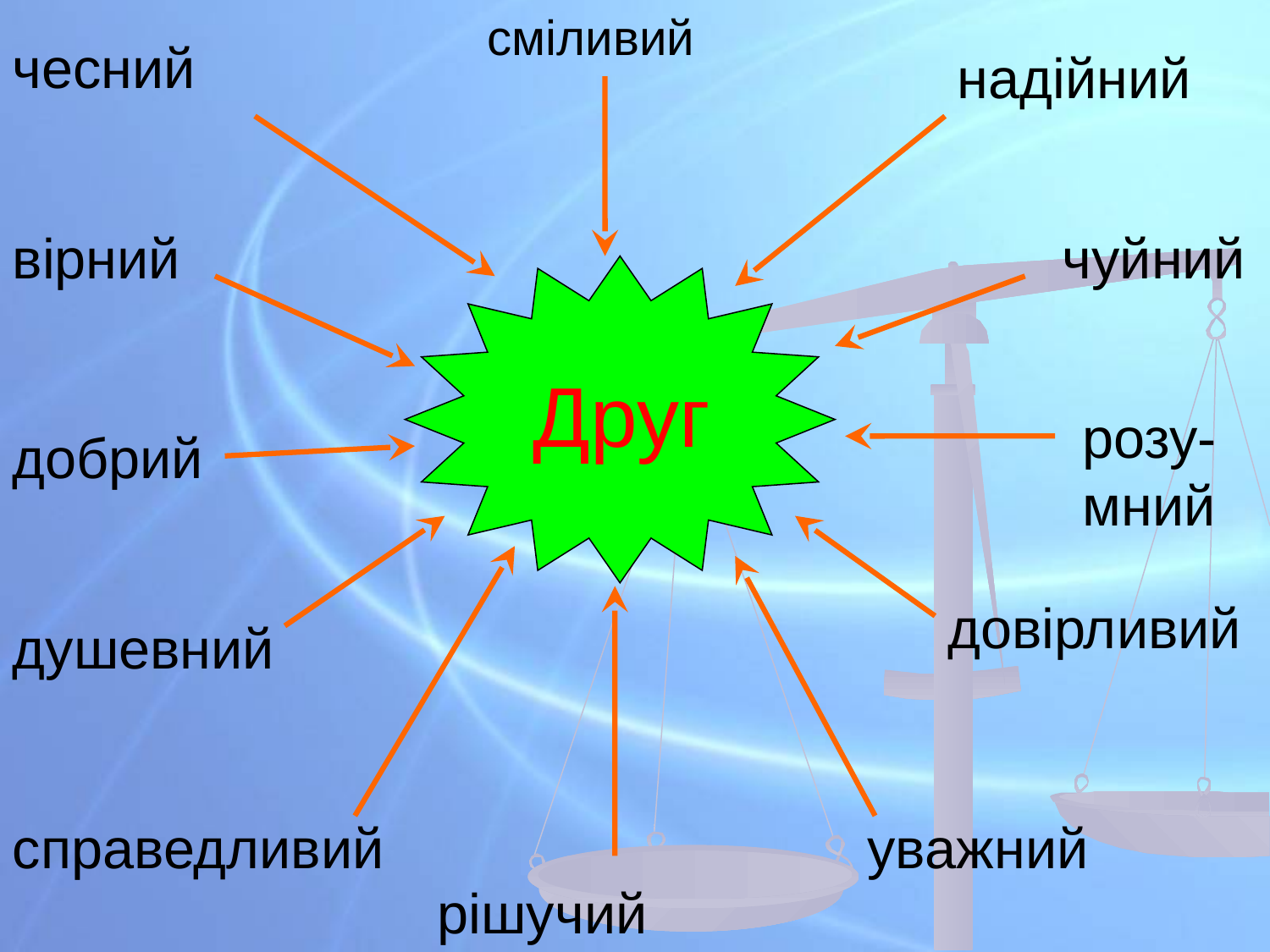

сміливий
чесний
надійний

вірний
чуйний

 Друг
розу-мний
добрий

довірливий
душевний
справедливий
уважний
рішучий